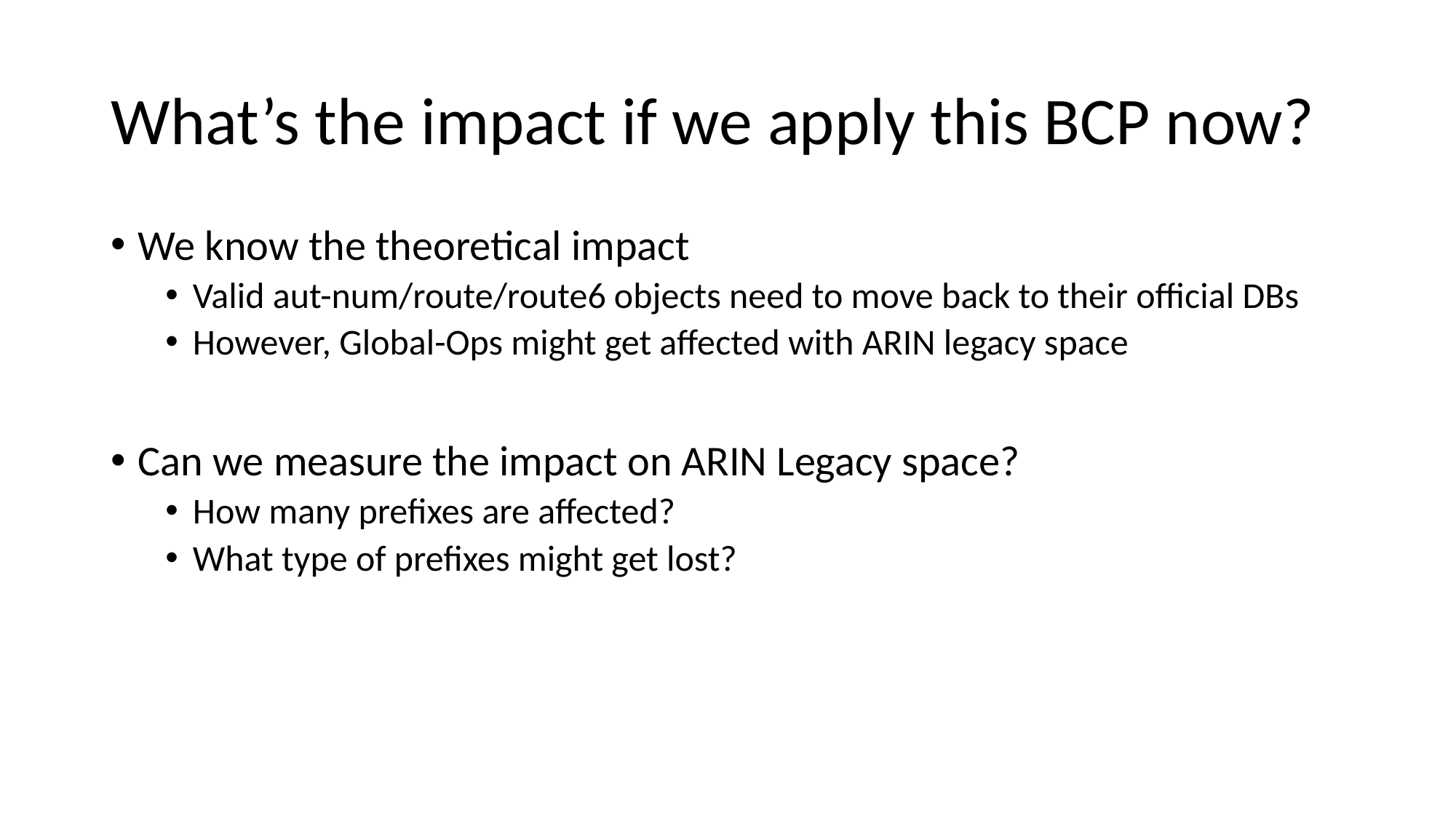

# What’s the impact if we apply this BCP now?
We know the theoretical impact
Valid aut-num/route/route6 objects need to move back to their official DBs
However, Global-Ops might get affected with ARIN legacy space

Can we measure the impact on ARIN Legacy space?
How many prefixes are affected?
What type of prefixes might get lost?